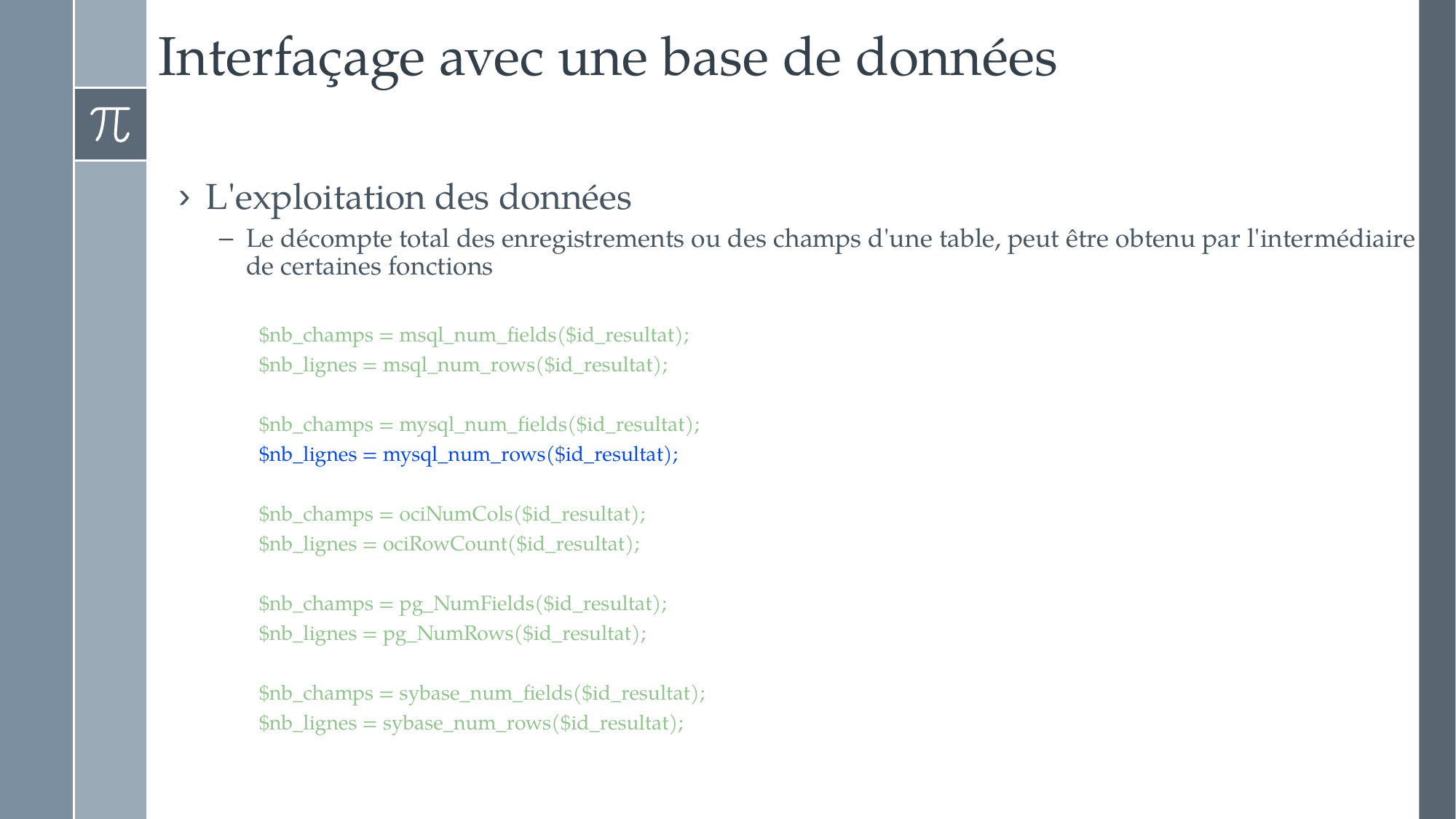

# Interfaçage avec une base de données
L'exploitation des données
Le décompte total des enregistrements ou des champs d'une table, peut être obtenu par l'intermédiaire de certaines fonctions

$nb_champs = msql_num_fields($id_resultat);
$nb_lignes = msql_num_rows($id_resultat);

$nb_champs = mysql_num_fields($id_resultat);
$nb_lignes = mysql_num_rows($id_resultat);

$nb_champs = ociNumCols($id_resultat);
$nb_lignes = ociRowCount($id_resultat);

$nb_champs = pg_NumFields($id_resultat);
$nb_lignes = pg_NumRows($id_resultat);

$nb_champs = sybase_num_fields($id_resultat);
$nb_lignes = sybase_num_rows($id_resultat);